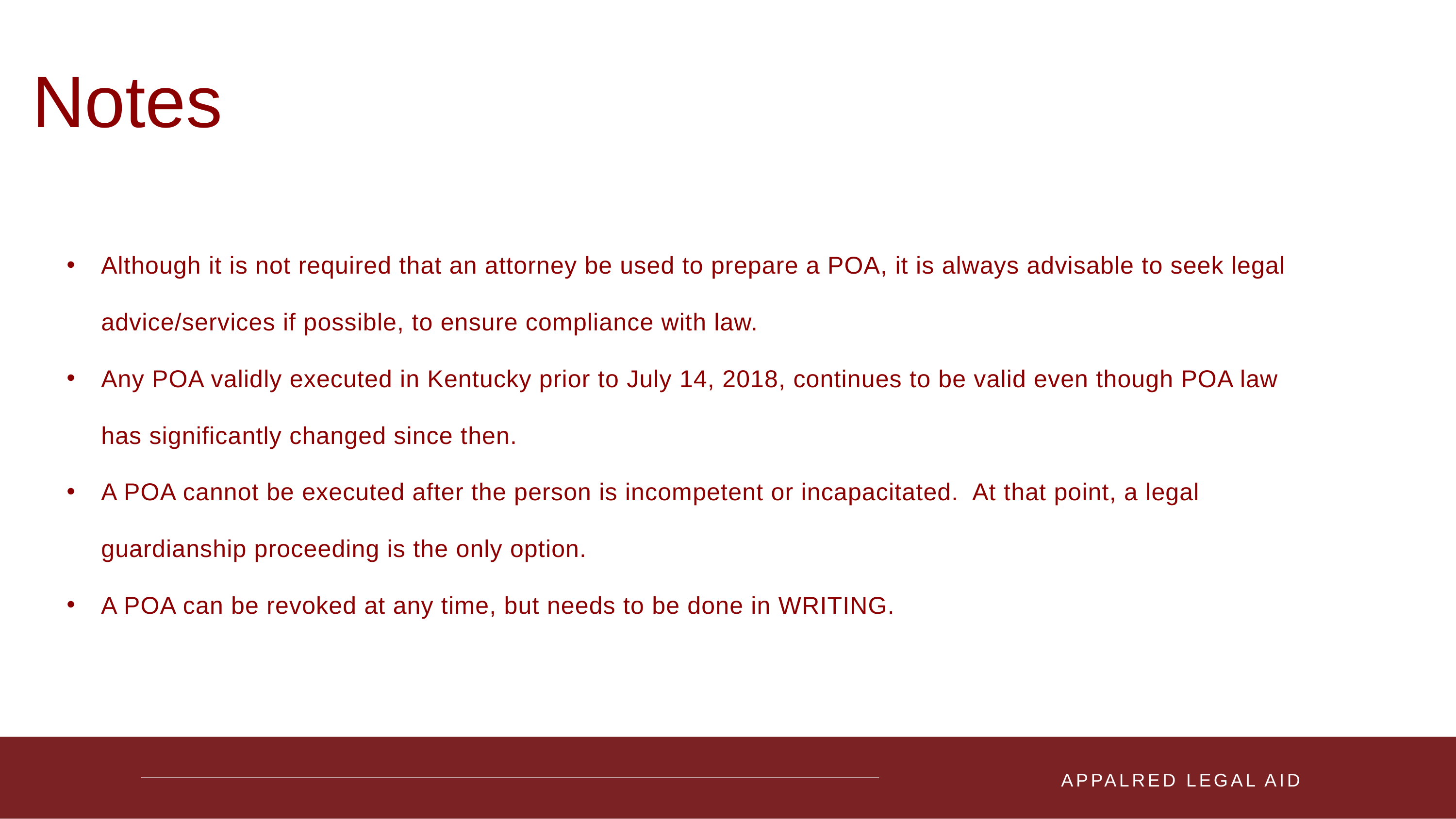

Notes
Although it is not required that an attorney be used to prepare a POA, it is always advisable to seek legal advice/services if possible, to ensure compliance with law.
Any POA validly executed in Kentucky prior to July 14, 2018, continues to be valid even though POA law has significantly changed since then.
A POA cannot be executed after the person is incompetent or incapacitated.  At that point, a legal guardianship proceeding is the only option.
A POA can be revoked at any time, but needs to be done in WRITING.

01
APPALRED LEGAL AID